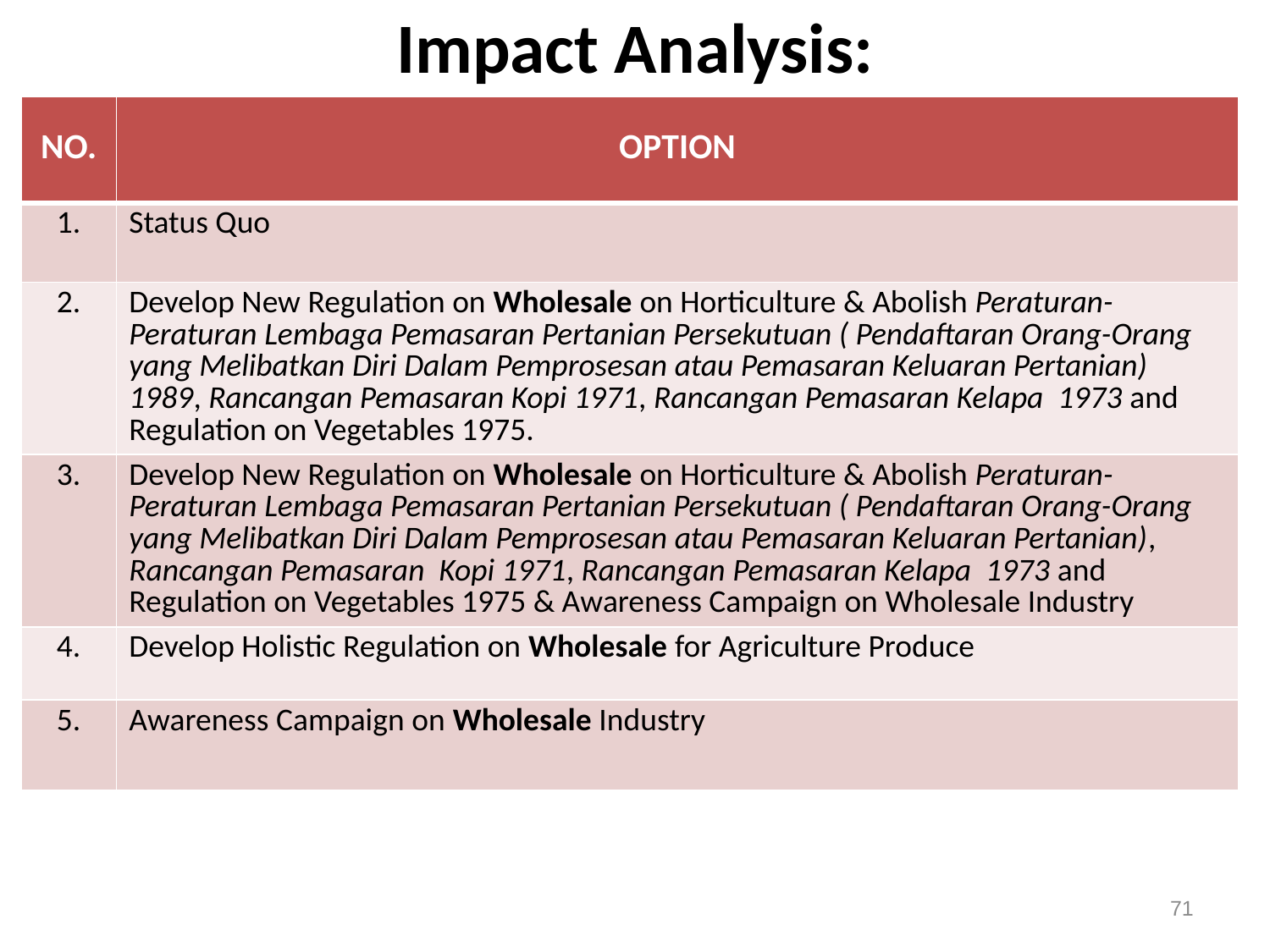

# Impact Analysis:
| NO. | OPTION |
| --- | --- |
| 1. | Status Quo |
| 2. | Develop New Regulation on Wholesale on Horticulture & Abolish Peraturan-Peraturan Lembaga Pemasaran Pertanian Persekutuan ( Pendaftaran Orang-Orang yang Melibatkan Diri Dalam Pemprosesan atau Pemasaran Keluaran Pertanian) 1989, Rancangan Pemasaran Kopi 1971, Rancangan Pemasaran Kelapa 1973 and Regulation on Vegetables 1975. |
| 3. | Develop New Regulation on Wholesale on Horticulture & Abolish Peraturan-Peraturan Lembaga Pemasaran Pertanian Persekutuan ( Pendaftaran Orang-Orang yang Melibatkan Diri Dalam Pemprosesan atau Pemasaran Keluaran Pertanian), Rancangan Pemasaran Kopi 1971, Rancangan Pemasaran Kelapa 1973 and Regulation on Vegetables 1975 & Awareness Campaign on Wholesale Industry |
| 4. | Develop Holistic Regulation on Wholesale for Agriculture Produce |
| 5. | Awareness Campaign on Wholesale Industry |
71